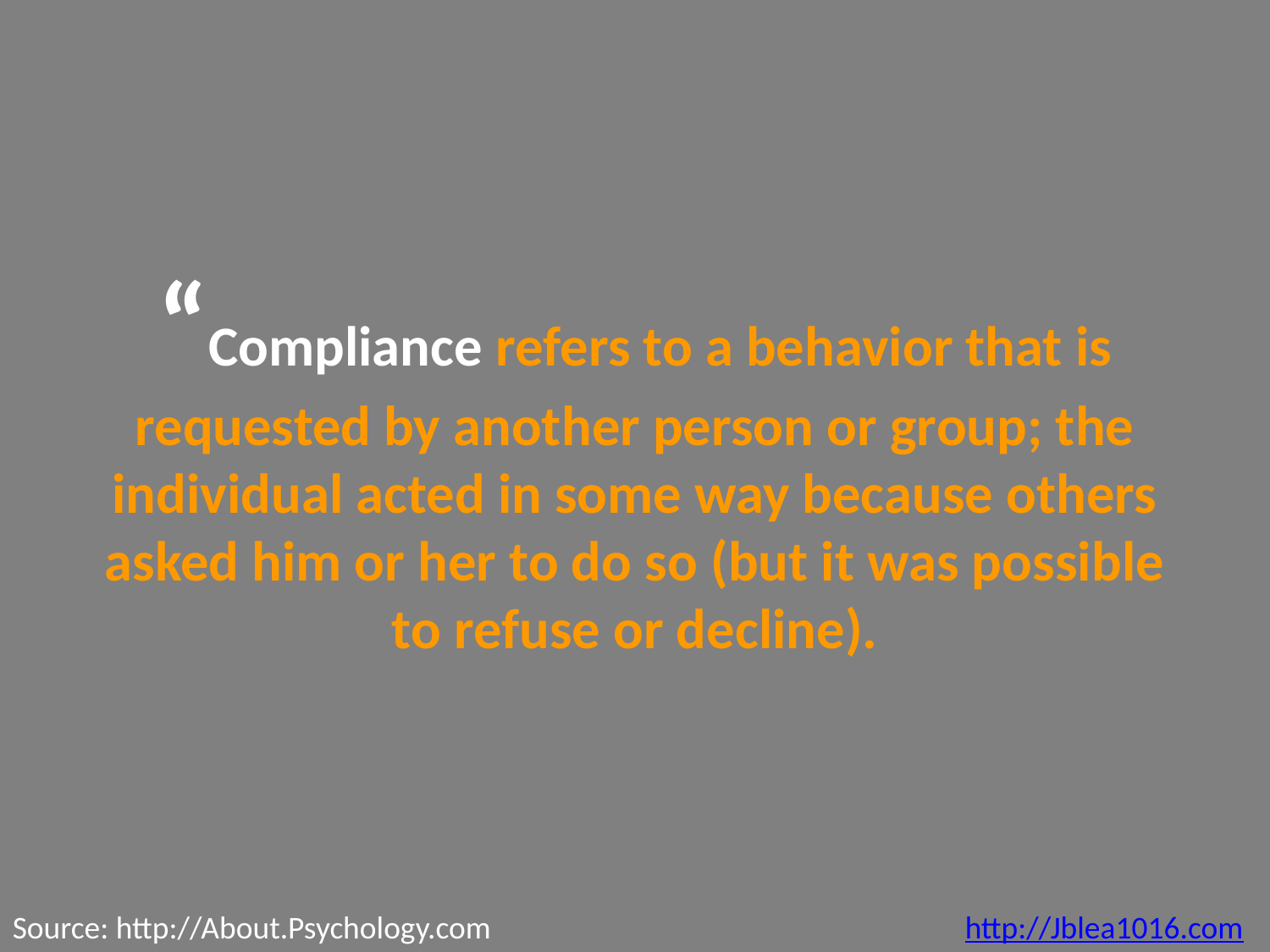

“Compliance refers to a behavior that is requested by another person or group; the individual acted in some way because others asked him or her to do so (but it was possible to refuse or decline).
Source: http://About.Psychology.com
http://Jblea1016.com